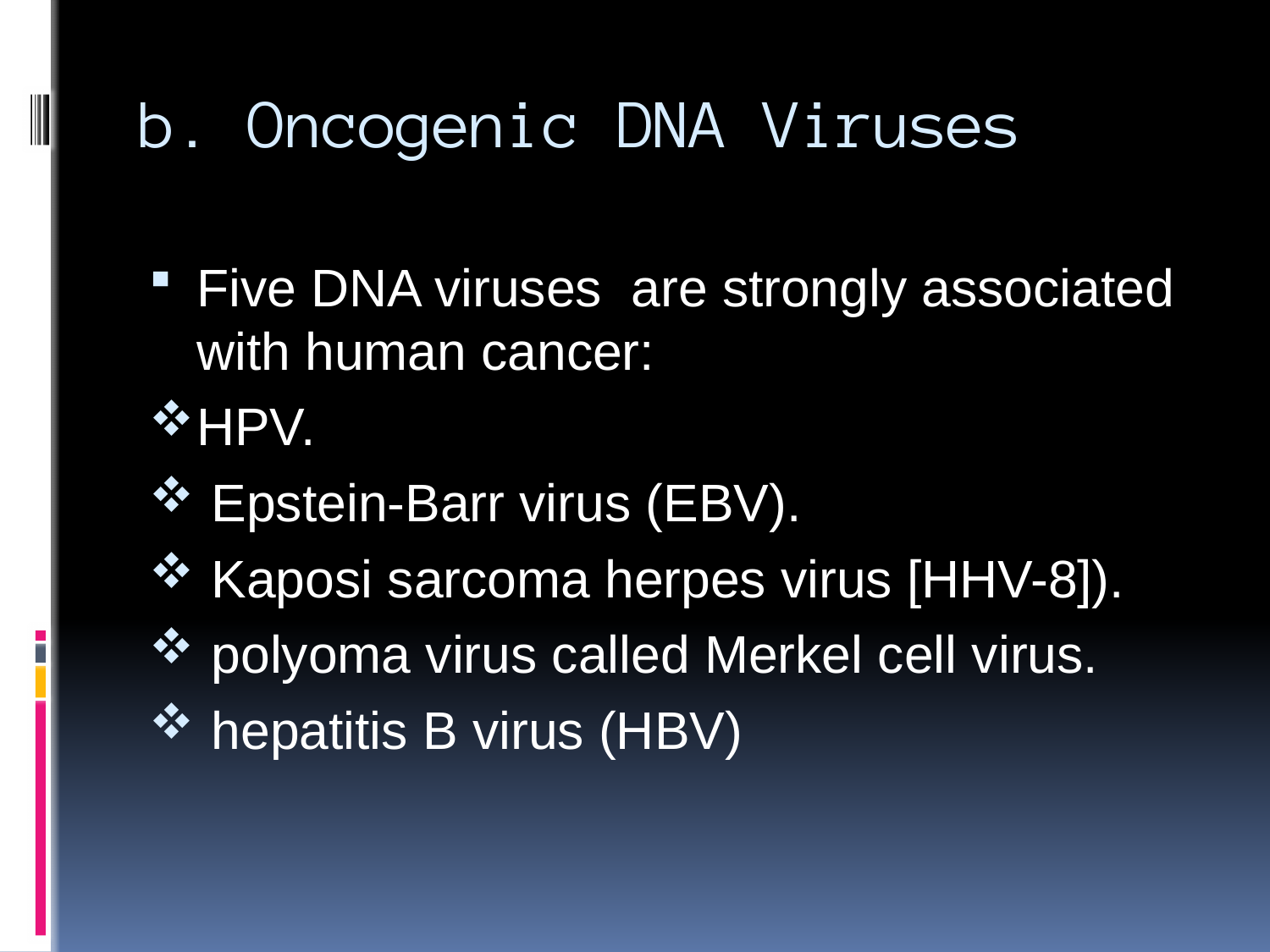

# b. Oncogenic DNA Viruses
Five DNA viruses  are strongly associated with human cancer:
HPV.
 Epstein-Barr virus (EBV).
 Kaposi sarcoma herpes virus [HHV-8]).
 polyoma virus called Merkel cell virus.
 hepatitis B virus (HBV)